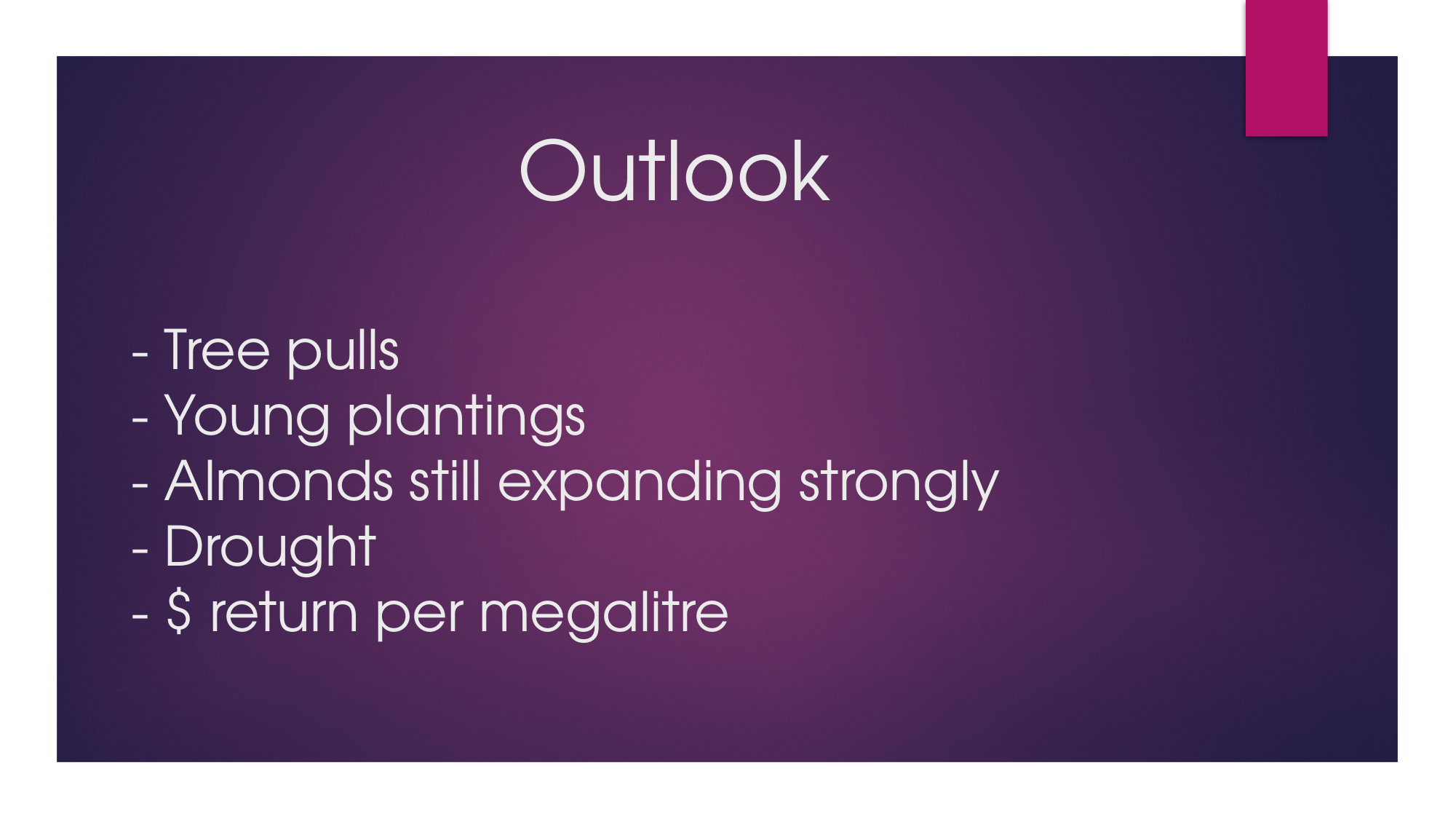

# Outlook - Tree pulls - Young plantings - Almonds still expanding strongly - Drought - $ return per megalitre